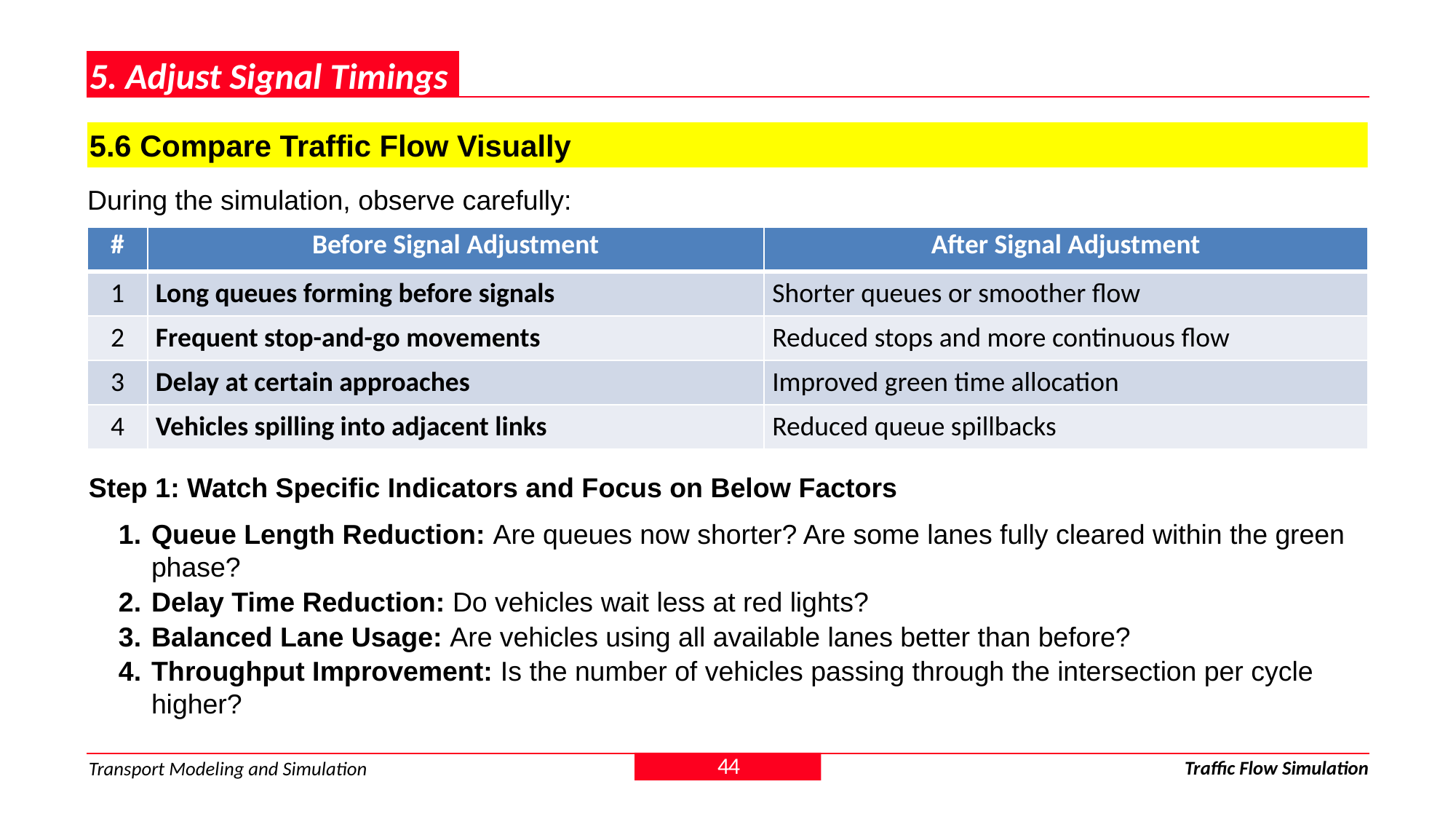

5. Adjust Signal Timings
5.6 Compare Traffic Flow Visually
During the simulation, observe carefully:
| # | Before Signal Adjustment | After Signal Adjustment |
| --- | --- | --- |
| 1 | Long queues forming before signals | Shorter queues or smoother flow |
| 2 | Frequent stop-and-go movements | Reduced stops and more continuous flow |
| 3 | Delay at certain approaches | Improved green time allocation |
| 4 | Vehicles spilling into adjacent links | Reduced queue spillbacks |
Optional: Adjust Cycle Time or Offset
Step 1: Watch Specific Indicators and Focus on Below Factors
Queue Length Reduction: Are queues now shorter? Are some lanes fully cleared within the green phase?
Delay Time Reduction: Do vehicles wait less at red lights?
Balanced Lane Usage: Are vehicles using all available lanes better than before?
Throughput Improvement: Is the number of vehicles passing through the intersection per cycle higher?